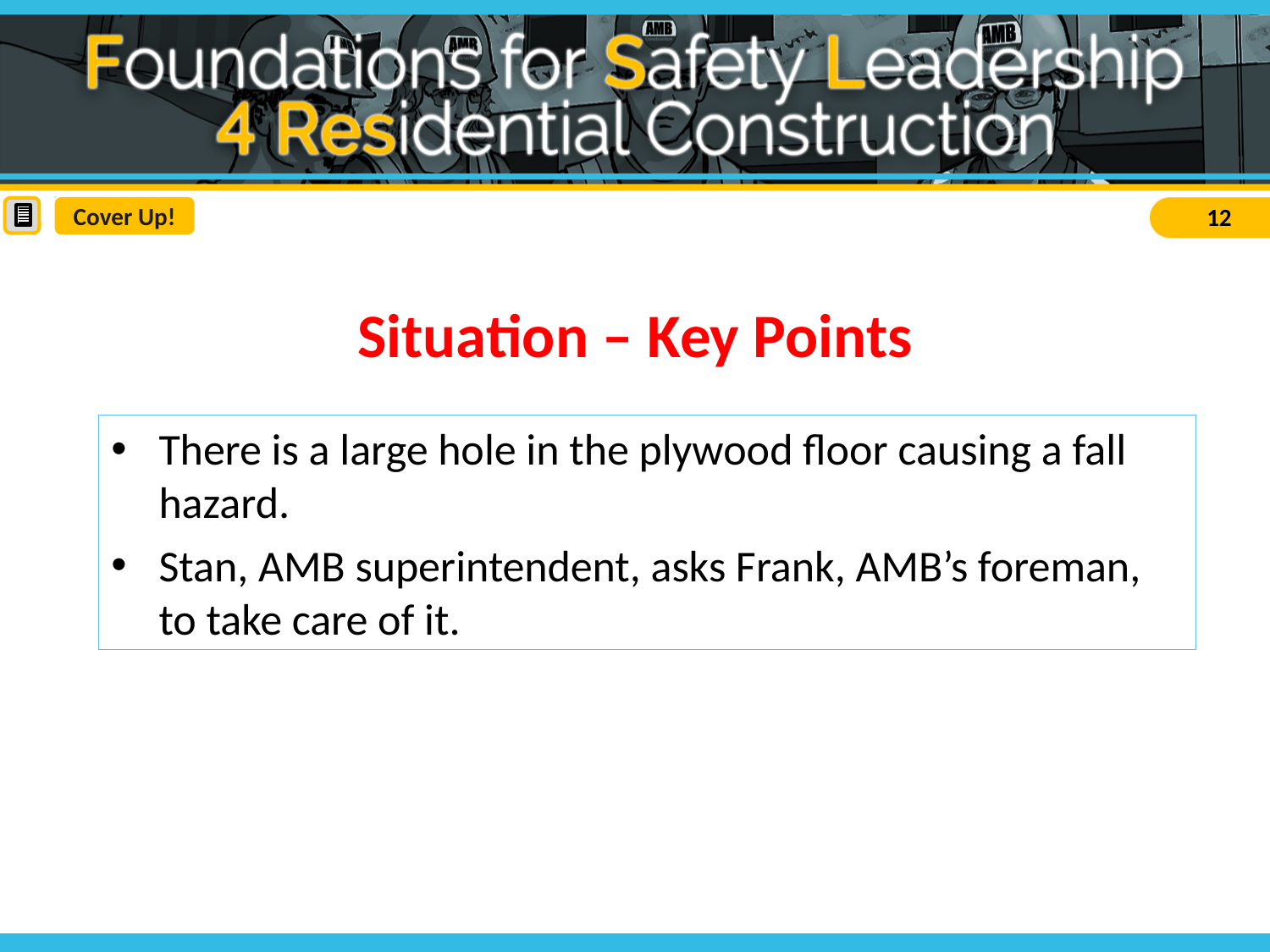

Cover Up!

Situation – Key Points
There is a large hole in the plywood floor causing a fall hazard.
Stan, AMB superintendent, asks Frank, AMB’s foreman, to take care of it.